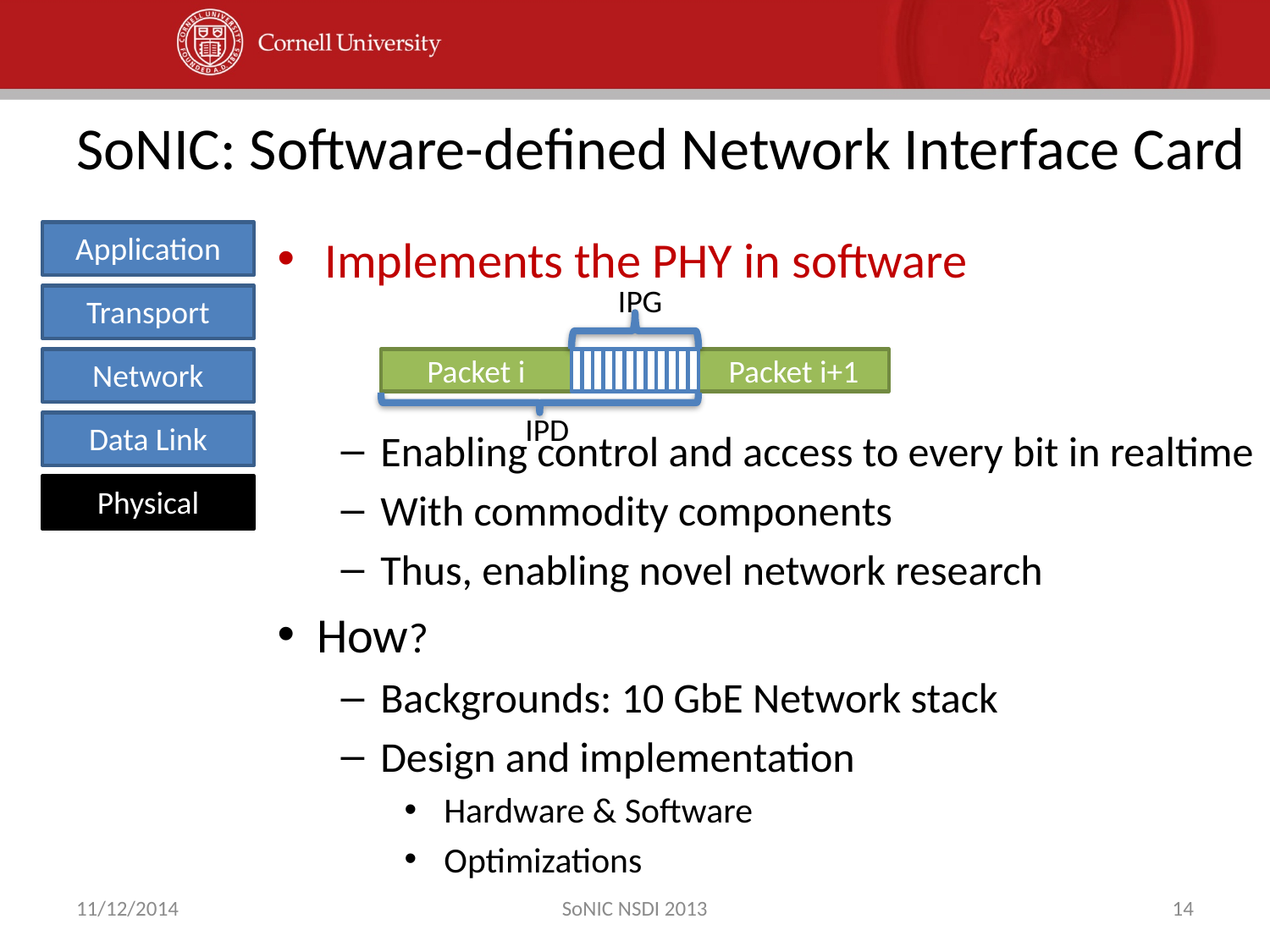

# SoNIC: Software-defined Network Interface Card
Application
Transport
Network
Data Link
Physical
Implements the PHY in software

Enabling control and access to every bit in realtime
With commodity components
Thus, enabling novel network research
How?
Backgrounds: 10 GbE Network stack
Design and implementation
Hardware & Software
Optimizations

IPG
Packet i

Packet i+1
IPD
11/12/2014
SoNIC NSDI 2013
14